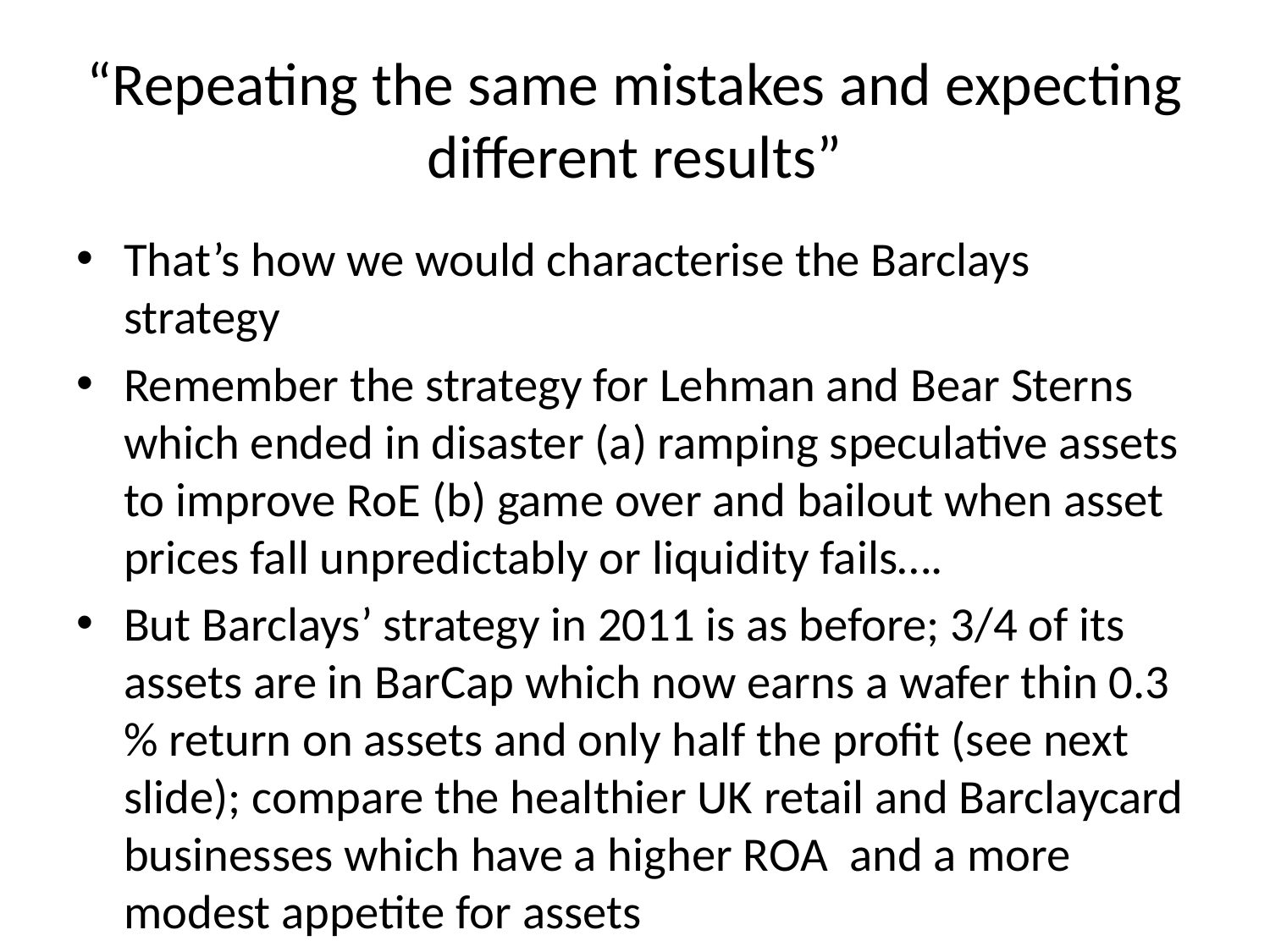

# “Repeating the same mistakes and expecting different results”
That’s how we would characterise the Barclays  strategy
Remember the strategy for Lehman and Bear Sterns which ended in disaster (a) ramping speculative assets  to improve RoE (b) game over and bailout when asset prices fall unpredictably or liquidity fails….
But Barclays’ strategy in 2011 is as before; 3/4 of its assets are in BarCap which now earns a wafer thin 0.3 % return on assets and only half the profit (see next slide); compare the healthier UK retail and Barclaycard businesses which have a higher ROA  and a more modest appetite for assets